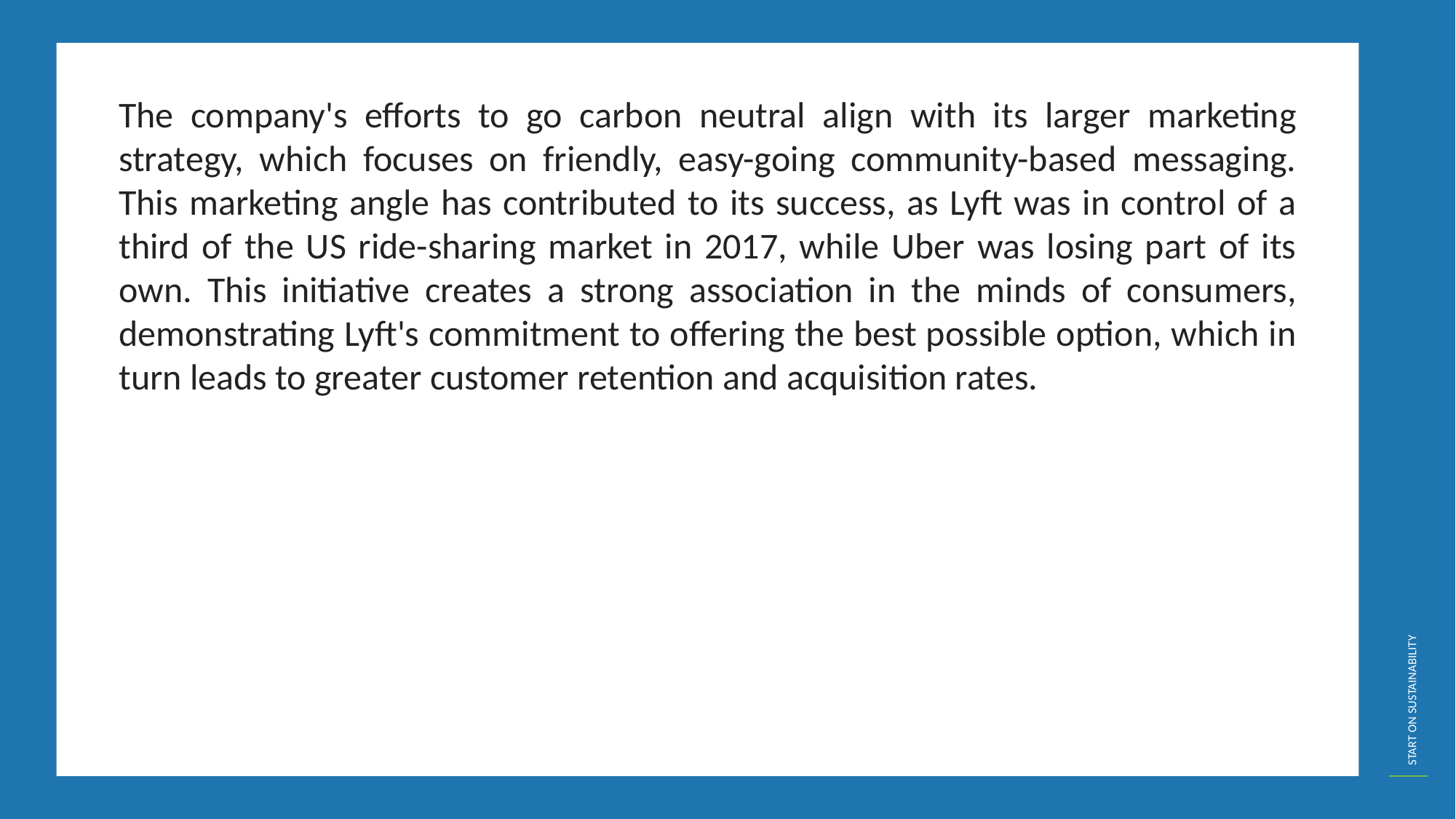

The company's efforts to go carbon neutral align with its larger marketing strategy, which focuses on friendly, easy-going community-based messaging. This marketing angle has contributed to its success, as Lyft was in control of a third of the US ride-sharing market in 2017, while Uber was losing part of its own. This initiative creates a strong association in the minds of consumers, demonstrating Lyft's commitment to offering the best possible option, which in turn leads to greater customer retention and acquisition rates.